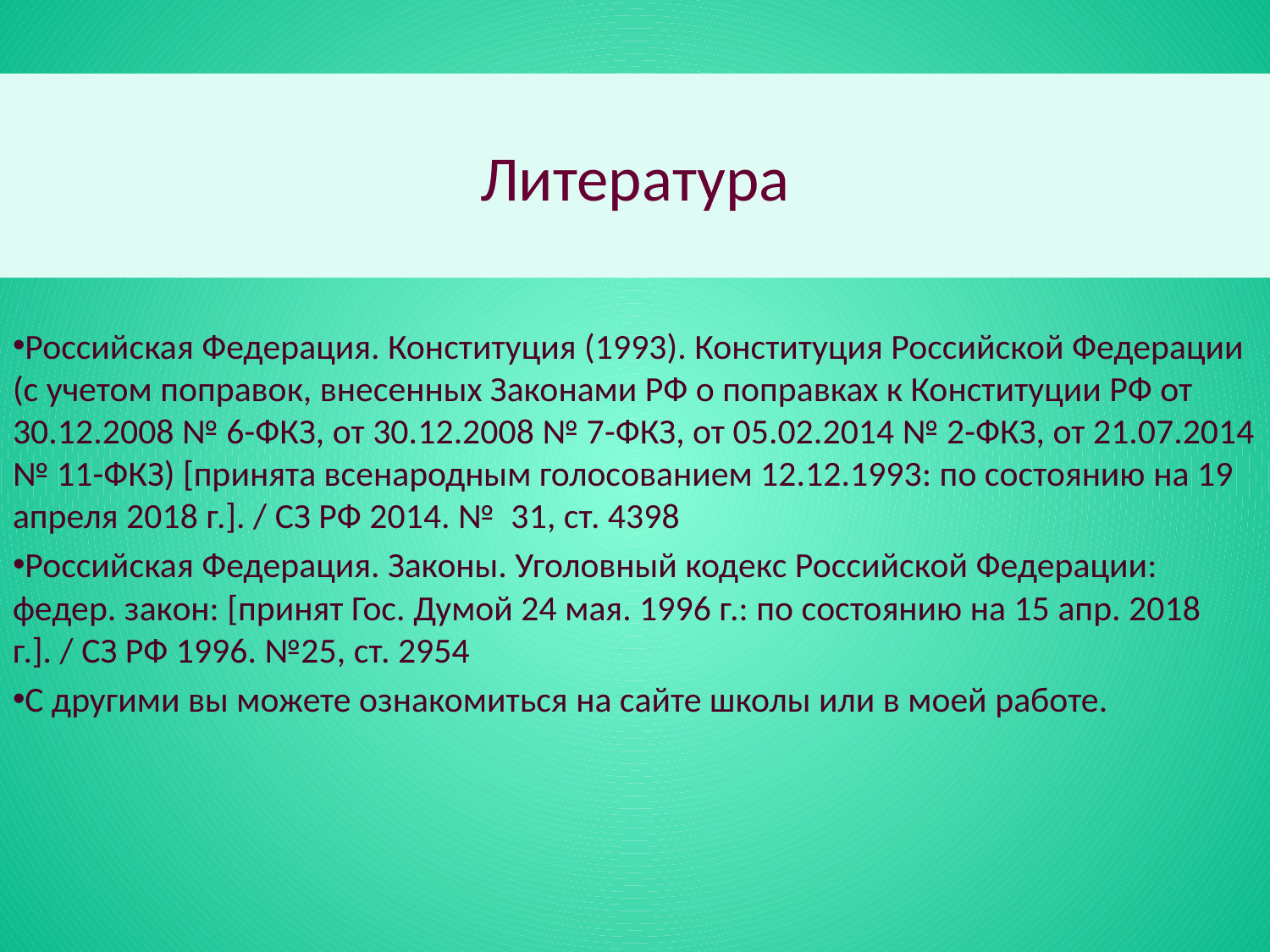

# Литература
Российская Федерация. Конституция (1993). Конституция Российской Федерации (с учетом поправок, внесенных Законами РФ о поправках к Конституции РФ от 30.12.2008 № 6-ФКЗ, от 30.12.2008 № 7-ФКЗ, от 05.02.2014 № 2-ФКЗ, от 21.07.2014 № 11-ФКЗ) [принята всенародным голосованием 12.12.1993: по состоянию на 19 апреля 2018 г.]. / СЗ РФ 2014. №  31, ст. 4398
Российская Федерация. Законы. Уголовный кодекс Российской Федерации: федер. закон: [принят Гос. Думой 24 мая. 1996 г.: по состоянию на 15 апр. 2018 г.]. / СЗ РФ 1996. №25, ст. 2954
С другими вы можете ознакомиться на сайте школы или в моей работе.